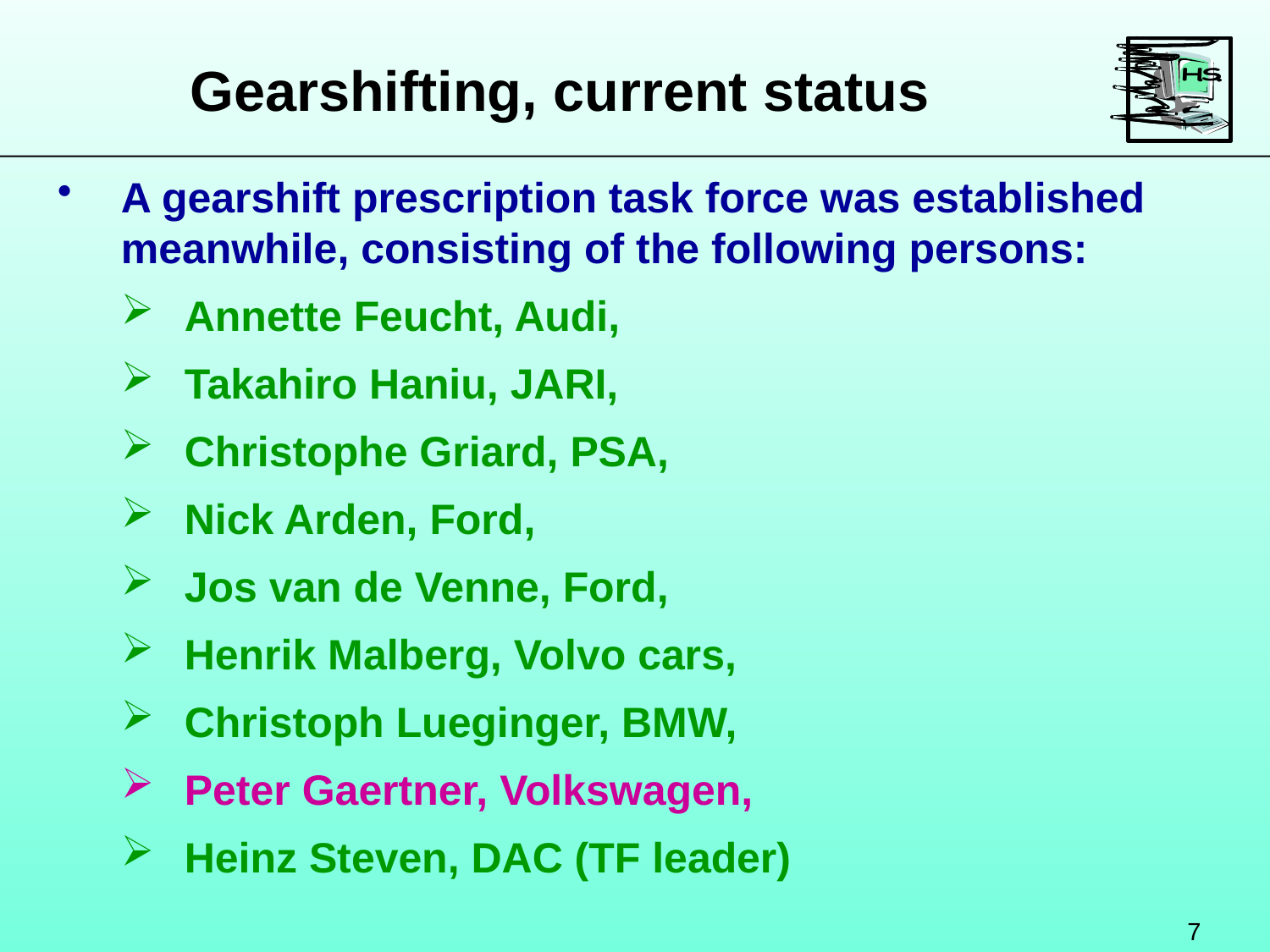

Gearshifting, current status

A gearshift prescription task force was established meanwhile, consisting of the following persons:
Annette Feucht, Audi,
Takahiro Haniu, JARI,
Christophe Griard, PSA,
Nick Arden, Ford,
Jos van de Venne, Ford,
Henrik Malberg, Volvo cars,
Christoph Lueginger, BMW,
Peter Gaertner, Volkswagen,
Heinz Steven, DAC (TF leader)

7